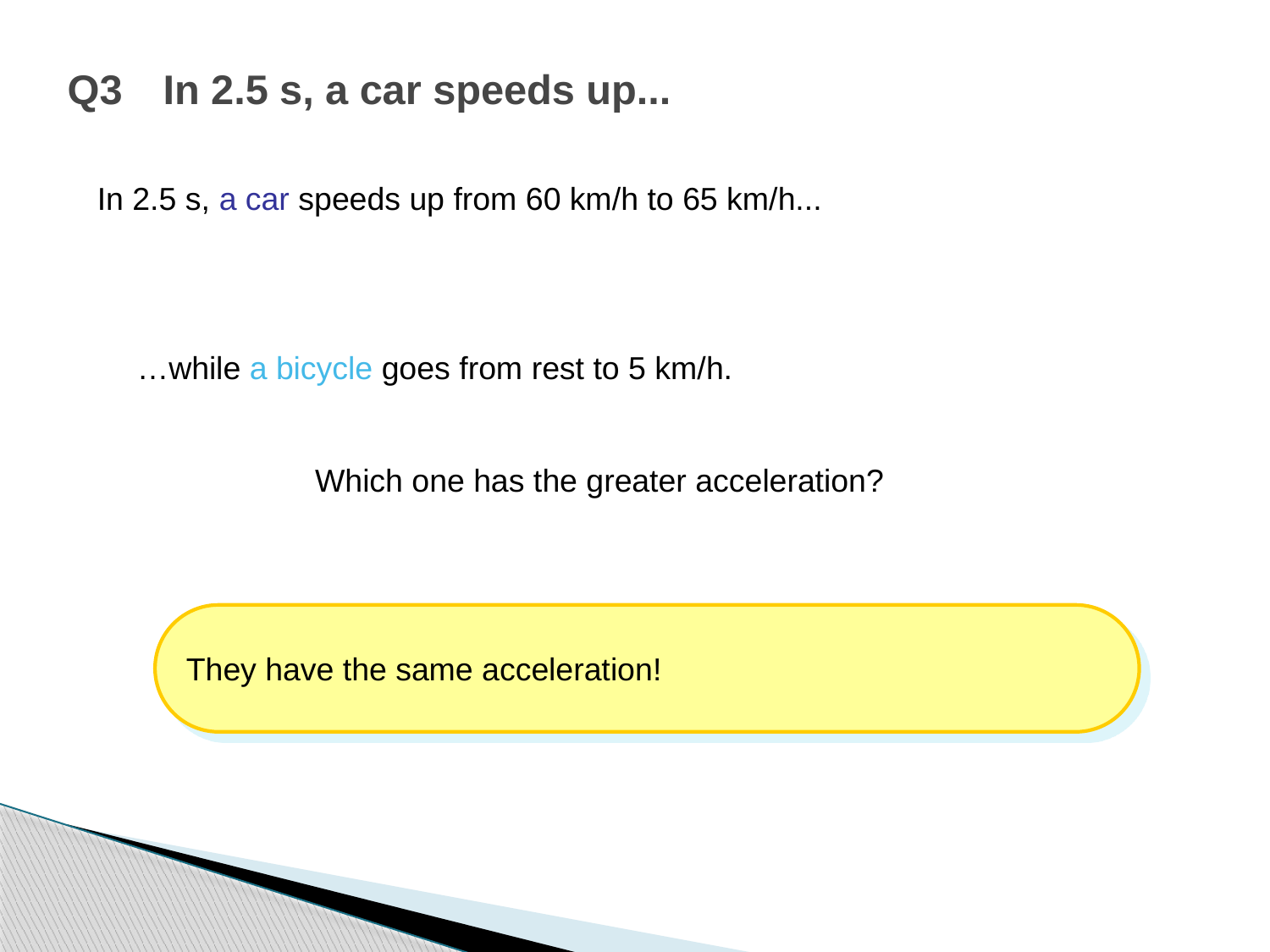

# Q3	In 2.5 s, a car speeds up...
In 2.5 s, a car speeds up from 60 km/h to 65 km/h...
…while a bicycle goes from rest to 5 km/h.
Which one has the greater acceleration?
They have the same acceleration!